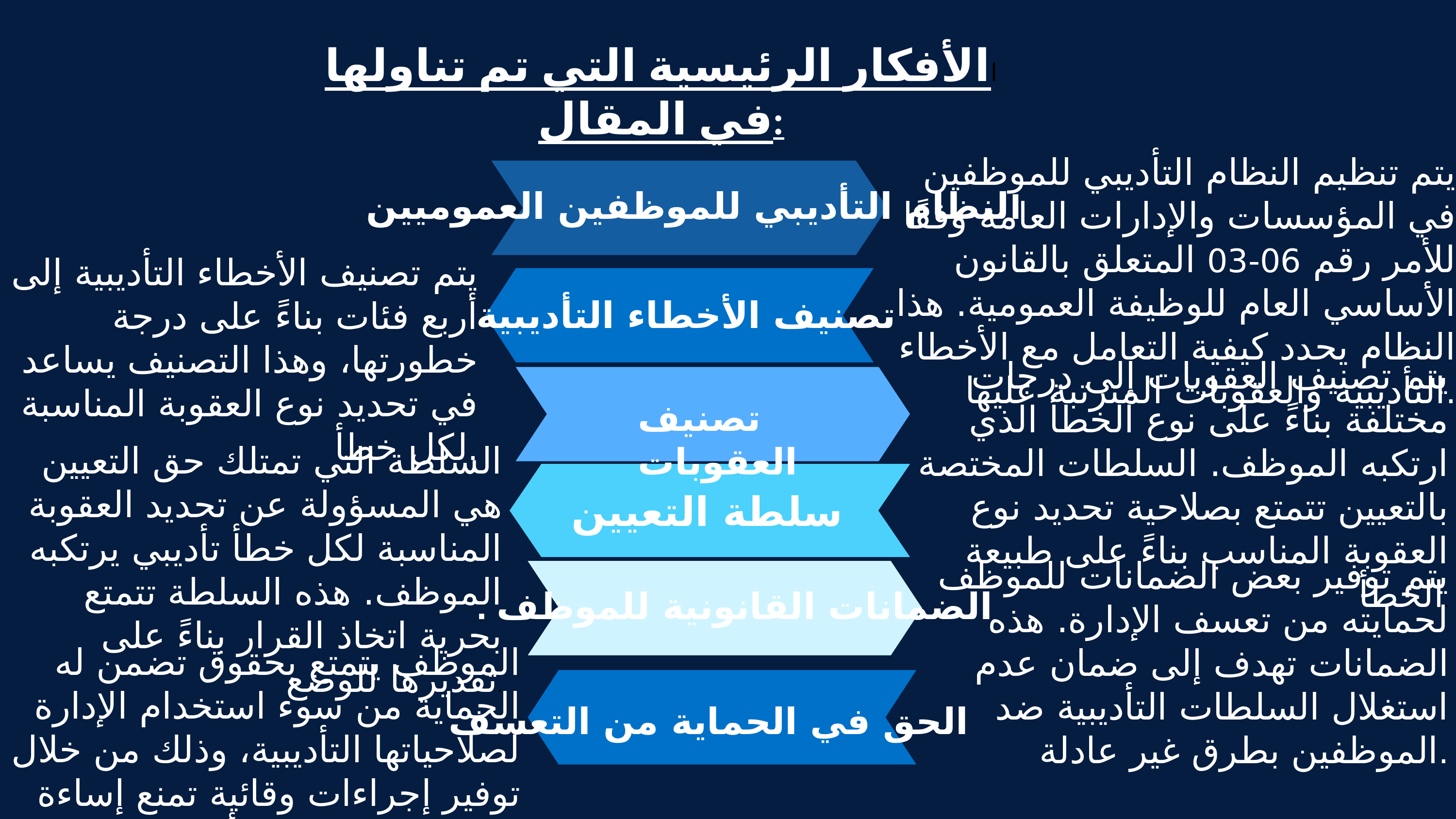

االأفكار الرئيسية التي تم تناولها في المقال:

يتم تنظيم النظام التأديبي للموظفين في المؤسسات والإدارات العامة وفقًا للأمر رقم 06-03 المتعلق بالقانون الأساسي العام للوظيفة العمومية. هذا النظام يحدد كيفية التعامل مع الأخطاء التأديبية والعقوبات المترتبة عليها.

النظام التأديبي للموظفين العموميين
يتم تصنيف الأخطاء التأديبية إلى أربع فئات بناءً على درجة خطورتها، وهذا التصنيف يساعد في تحديد نوع العقوبة المناسبة لكل خطأ.

تصنيف الأخطاء التأديبية
يتم تصنيف العقوبات إلى درجات مختلفة بناءً على نوع الخطأ الذي ارتكبه الموظف. السلطات المختصة بالتعيين تتمتع بصلاحية تحديد نوع العقوبة المناسب بناءً على طبيعة الخطأ.

تصنيف العقوبات
 السلطة التي تمتلك حق التعيين هي المسؤولة عن تحديد العقوبة المناسبة لكل خطأ تأديبي يرتكبه الموظف. هذه السلطة تتمتع بحرية اتخاذ القرار بناءً على تقديرها للوضع.

سلطة التعيين
 يتم توفير بعض الضمانات للموظف لحمايته من تعسف الإدارة. هذه الضمانات تهدف إلى ضمان عدم استغلال السلطات التأديبية ضد الموظفين بطرق غير عادلة.

. الضمانات القانونية للموظف
الموظف يتمتع بحقوق تضمن له الحماية من سوء استخدام الإدارة لصلاحياتها التأديبية، وذلك من خلال توفير إجراءات وقائية تمنع إساءة استخدام النظام التأديبي.

الحق في الحماية من التعسف